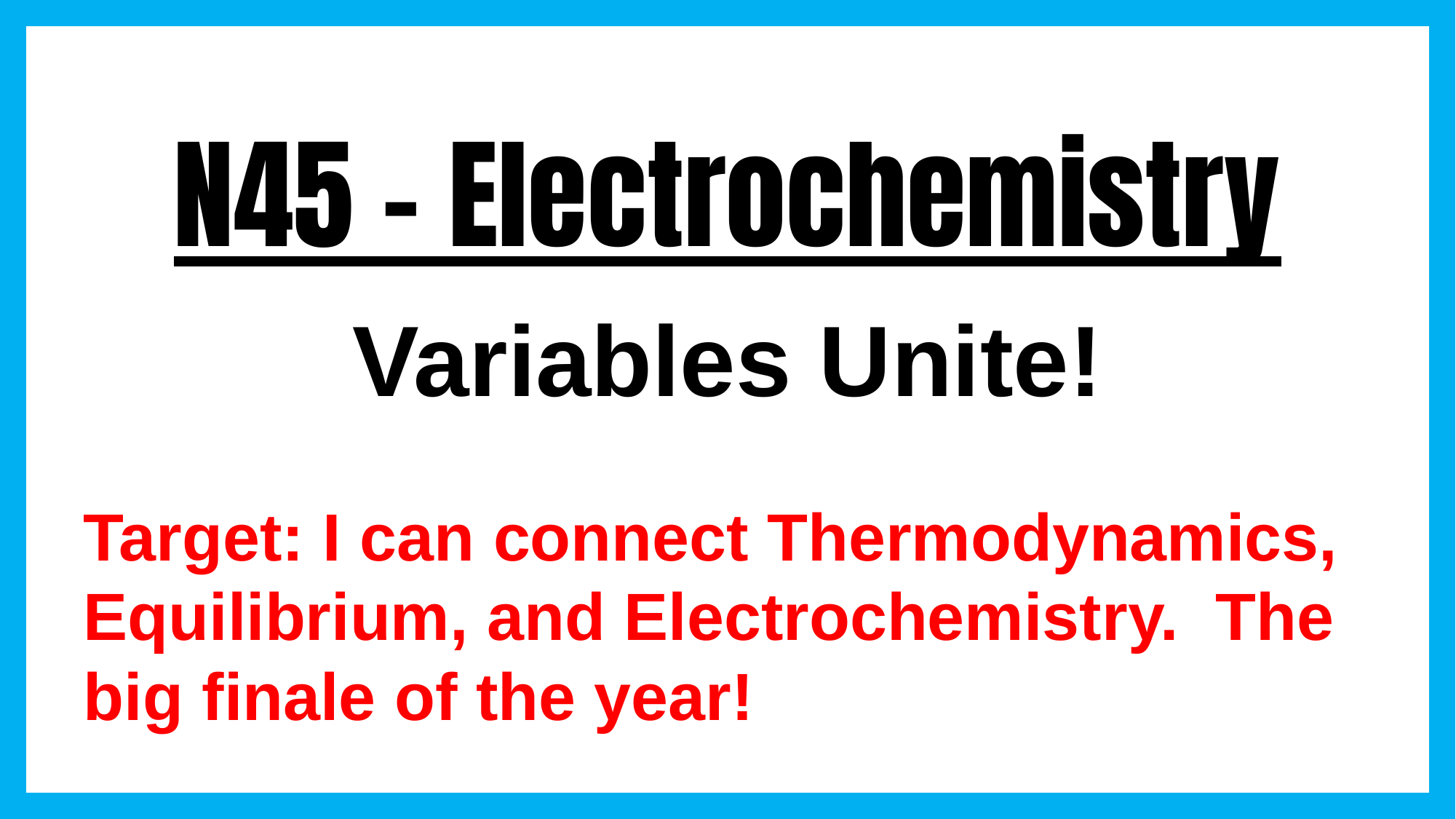

# N45 - Electrochemistry
Variables Unite!
Target: I can connect Thermodynamics, Equilibrium, and Electrochemistry.  The big finale of the year!